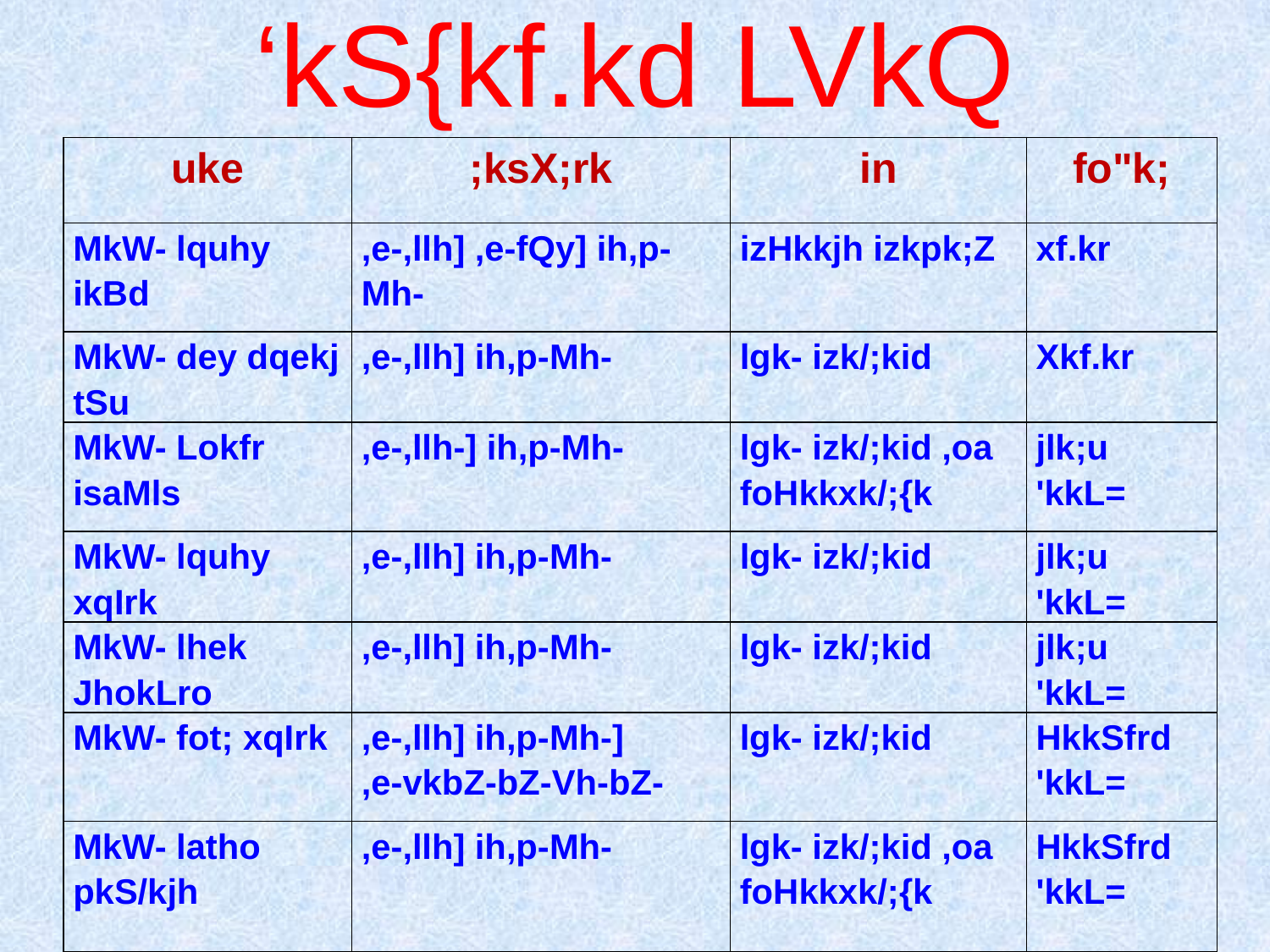

# ‘kS{kf.kd LVkQ
| uke | ;ksX;rk | in | fo"k; |
| --- | --- | --- | --- |
| MkW- lquhy ikBd | ,e-,llh] ,e-fQy] ih,p-Mh- | izHkkjh izkpk;Z | xf.kr |
| MkW- dey dqekj tSu | ,e-,llh] ih,p-Mh- | lgk- izk/;kid | Xkf.kr |
| MkW- Lokfr isaMls | ,e-,llh-] ih,p-Mh- | lgk- izk/;kid ,oa foHkkxk/;{k | jlk;u 'kkL= |
| MkW- lquhy xqIrk | ,e-,llh] ih,p-Mh- | lgk- izk/;kid | jlk;u 'kkL= |
| MkW- lhek JhokLro | ,e-,llh] ih,p-Mh- | lgk- izk/;kid | jlk;u 'kkL= |
| MkW- fot; xqIrk | ,e-,llh] ih,p-Mh-] ,e-vkbZ-bZ-Vh-bZ- | lgk- izk/;kid | HkkSfrd 'kkL= |
| MkW- latho pkS/kjh | ,e-,llh] ih,p-Mh- | lgk- izk/;kid ,oa foHkkxk/;{k | HkkSfrd 'kkL= |